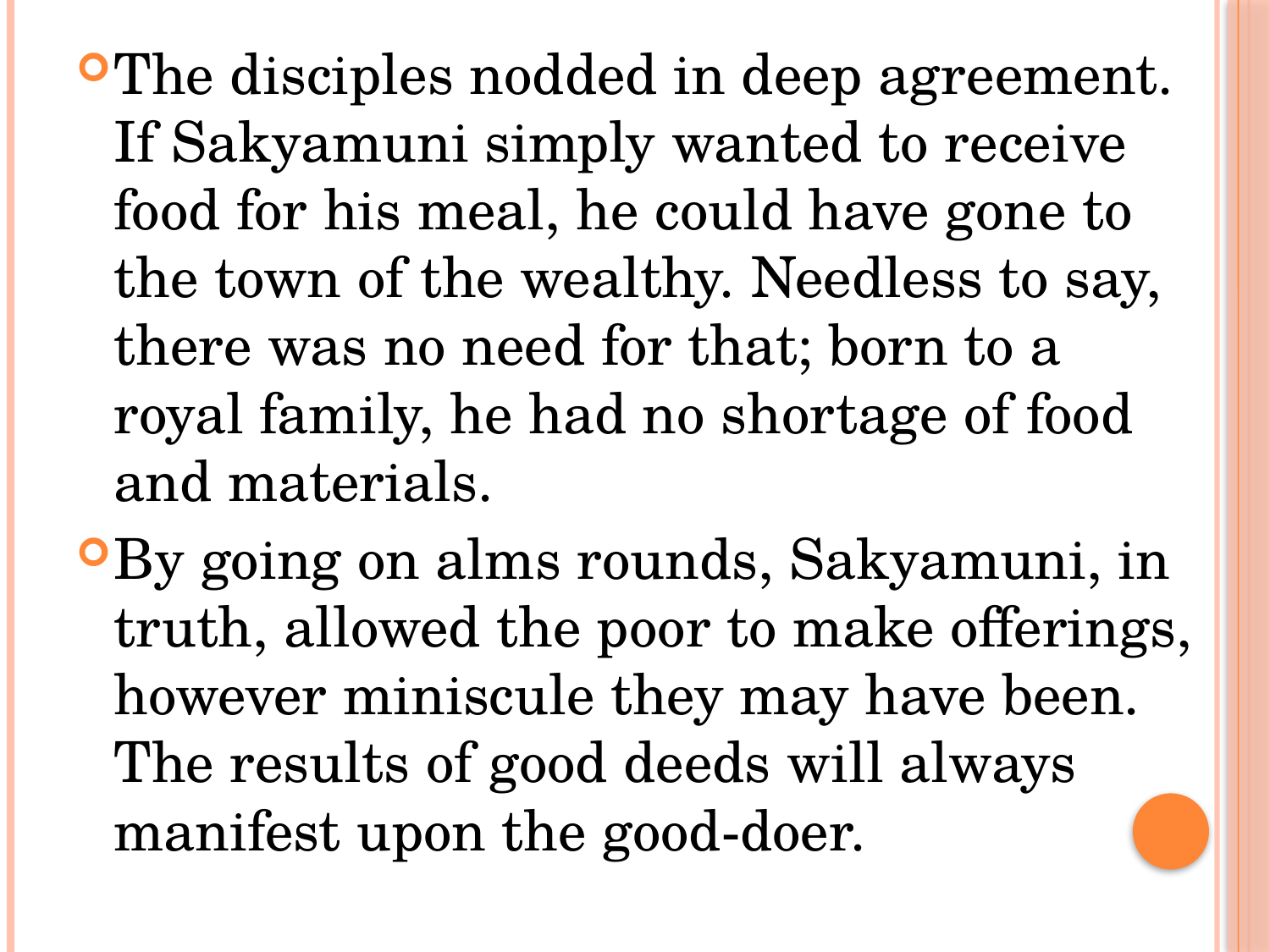

The disciples nodded in deep agreement. If Sakyamuni simply wanted to receive food for his meal, he could have gone to the town of the wealthy. Needless to say, there was no need for that; born to a royal family, he had no shortage of food and materials.
By going on alms rounds, Sakyamuni, in truth, allowed the poor to make offerings, however miniscule they may have been. The results of good deeds will always manifest upon the good-doer.